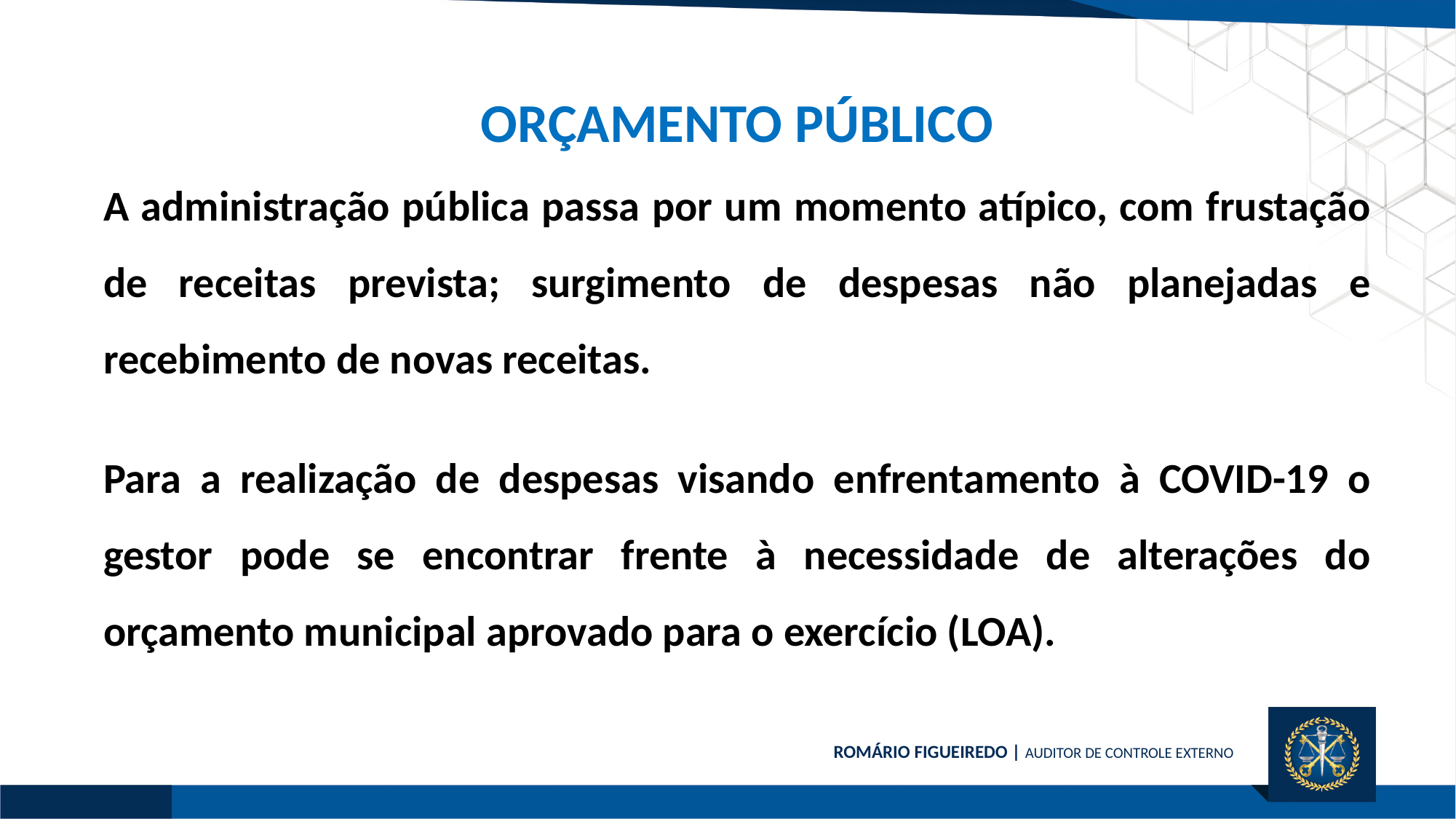

ORÇAMENTO PÚBLICO
A administração pública passa por um momento atípico, com frustação de receitas prevista; surgimento de despesas não planejadas e recebimento de novas receitas.

Para a realização de despesas visando enfrentamento à COVID-19 o gestor pode se encontrar frente à necessidade de alterações do orçamento municipal aprovado para o exercício (LOA).

ROMÁRIO FIGUEIREDO | AUDITOR DE CONTROLE EXTERNO